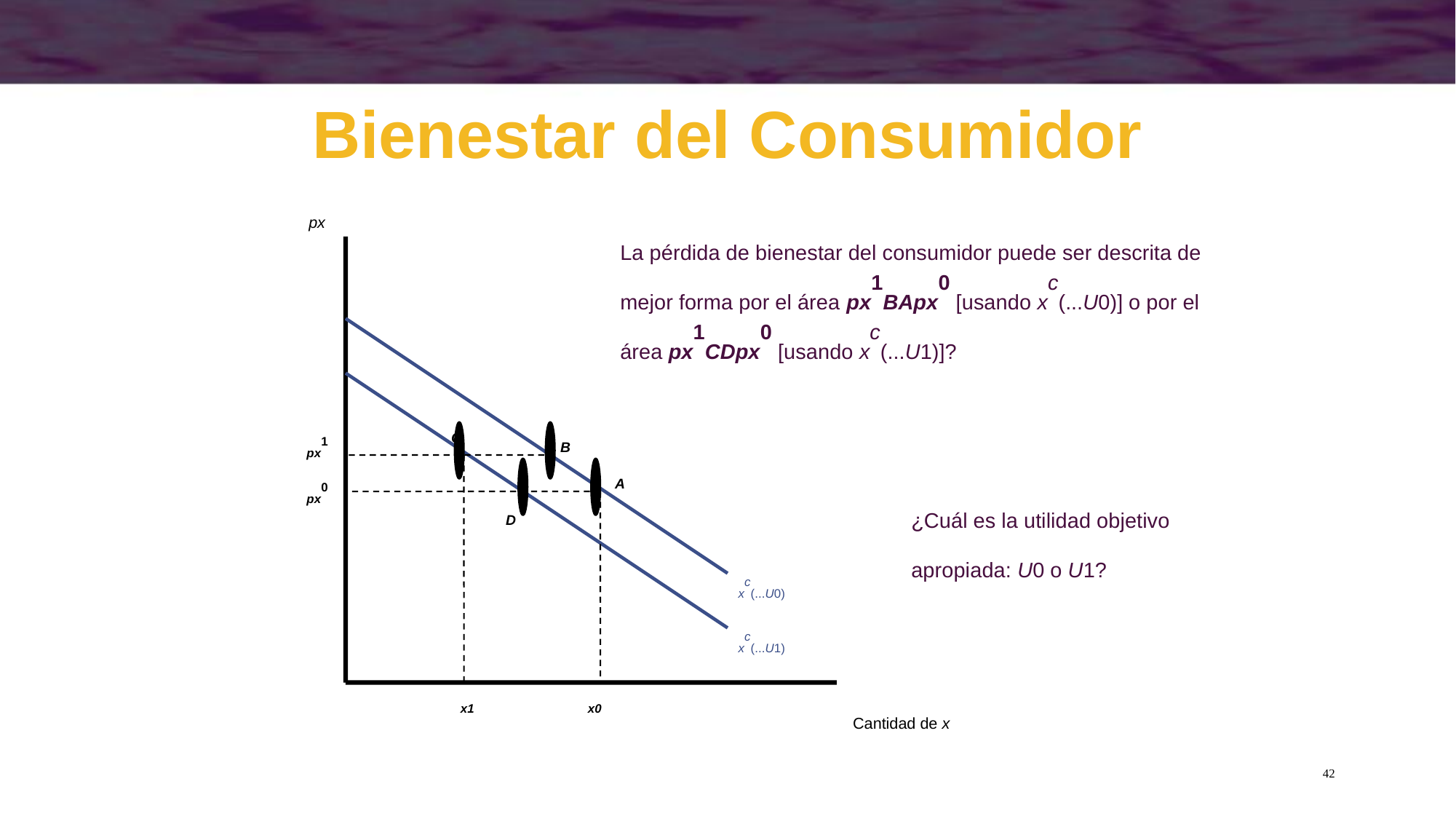

# Bienestar del Consumidor
px
La pérdida de bienestar del consumidor puede ser descrita de mejor forma por el área px1BApx0 [usando xc(...U0)] o por el área px1CDpx0 [usando xc(...U1)]?

C
B

px1

A

px0
¿Cuál es la utilidad objetivo apropiada: U0 o U1?

D

xc(...U0)
xc(...U1)
x1
x0

 Cantidad de x
42